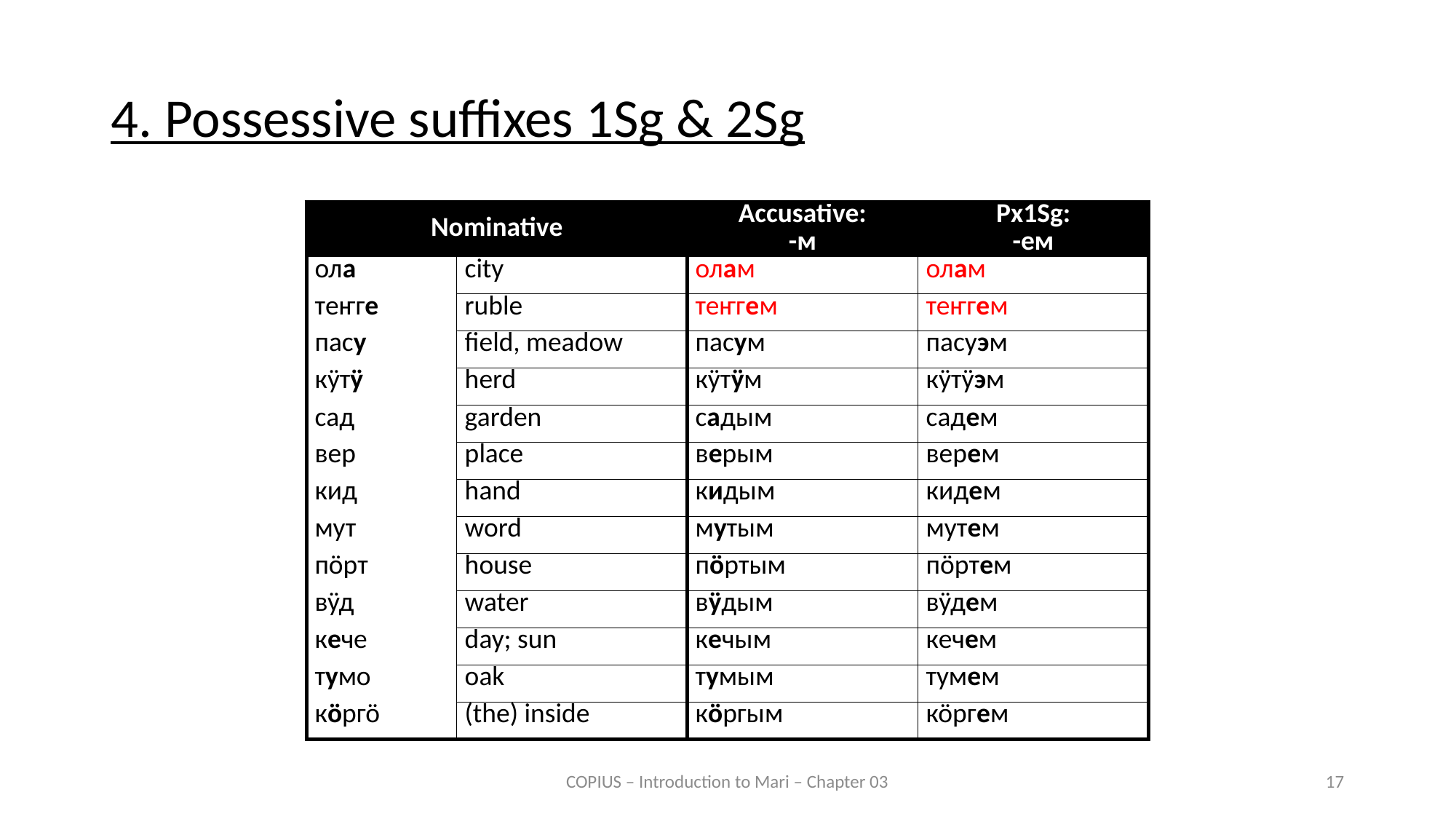

# 4. Possessive suffixes 1Sg & 2Sg
| Nominative |  | Accusative: -м | Px1Sg: -ем |
| --- | --- | --- | --- |
| ола | city | олам | олам |
| теҥге | ruble | теҥгем | теҥгем |
| пасу | field, meadow | пасум | пасуэм |
| кӱтӱ | herd | кӱтӱм | кӱтӱэм |
| сад | garden | садым | садем |
| вер | place | верым | верем |
| кид | hand | кидым | кидем |
| мут | word | мутым | мутем |
| пӧрт | house | пӧртым | пӧртем |
| вӱд | water | вӱдым | вӱдем |
| кече | day; sun | кечым | кечем |
| тумо | oak | тумым | тумем |
| кӧргӧ | (the) inside | кӧргым | кӧргем |
COPIUS – Introduction to Mari – Chapter 03
17